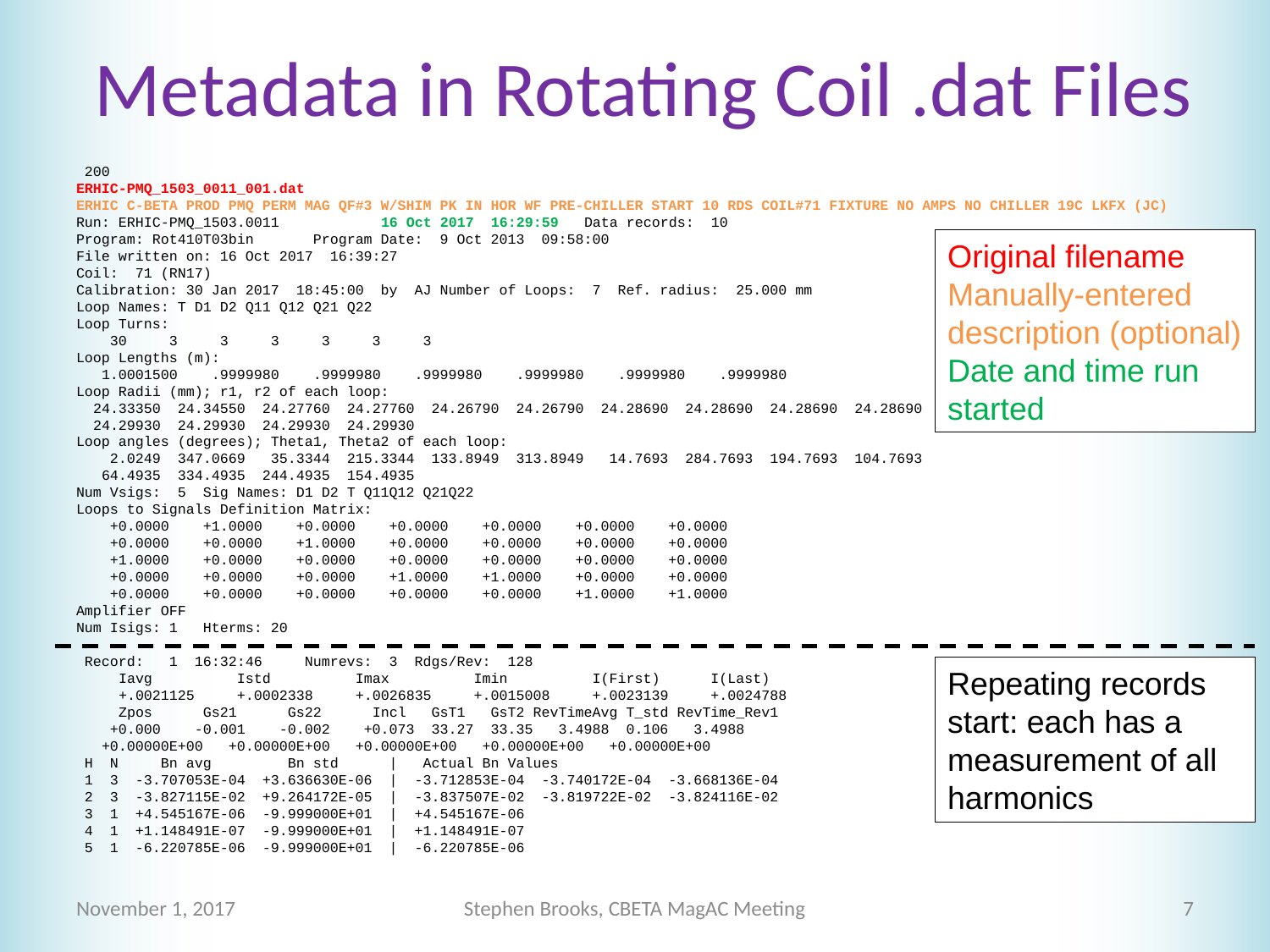

# Metadata in Rotating Coil .dat Files
 200
ERHIC-PMQ_1503_0011_001.dat
ERHIC C-BETA PROD PMQ PERM MAG QF#3 W/SHIM PK IN HOR WF PRE-CHILLER START 10 RDS COIL#71 FIXTURE NO AMPS NO CHILLER 19C LKFX (JC)
Run: ERHIC-PMQ_1503.0011            16 Oct 2017  16:29:59   Data records:  10
Program: Rot410T03bin       Program Date:  9 Oct 2013  09:58:00
File written on: 16 Oct 2017  16:39:27
Coil:  71 (RN17)
Calibration: 30 Jan 2017  18:45:00  by  AJ Number of Loops:  7  Ref. radius:  25.000 mm
Loop Names: T D1 D2 Q11 Q12 Q21 Q22
Loop Turns:
    30     3     3     3     3     3     3
Loop Lengths (m):
   1.0001500    .9999980    .9999980    .9999980    .9999980    .9999980    .9999980
Loop Radii (mm); r1, r2 of each loop:
  24.33350  24.34550  24.27760  24.27760  24.26790  24.26790  24.28690  24.28690  24.28690  24.28690
  24.29930  24.29930  24.29930  24.29930
Loop angles (degrees); Theta1, Theta2 of each loop:
    2.0249  347.0669   35.3344  215.3344  133.8949  313.8949   14.7693  284.7693  194.7693  104.7693
   64.4935  334.4935  244.4935  154.4935
Num Vsigs:  5  Sig Names: D1 D2 T Q11Q12 Q21Q22
Loops to Signals Definition Matrix:
    +0.0000    +1.0000    +0.0000    +0.0000    +0.0000    +0.0000    +0.0000
    +0.0000    +0.0000    +1.0000    +0.0000    +0.0000    +0.0000    +0.0000
    +1.0000    +0.0000    +0.0000    +0.0000    +0.0000    +0.0000    +0.0000
    +0.0000    +0.0000    +0.0000    +1.0000    +1.0000    +0.0000    +0.0000
    +0.0000    +0.0000    +0.0000    +0.0000    +0.0000    +1.0000    +1.0000
Amplifier OFF
Num Isigs: 1   Hterms: 20

 Record:   1  16:32:46     Numrevs:  3  Rdgs/Rev:  128
     Iavg          Istd          Imax          Imin          I(First)      I(Last)
     +.0021125     +.0002338     +.0026835     +.0015008     +.0023139     +.0024788
     Zpos      Gs21      Gs22      Incl   GsT1   GsT2 RevTimeAvg T_std RevTime_Rev1
    +0.000    -0.001    -0.002    +0.073  33.27  33.35   3.4988  0.106   3.4988
   +0.00000E+00   +0.00000E+00   +0.00000E+00   +0.00000E+00   +0.00000E+00
 H  N     Bn avg         Bn std      |   Actual Bn Values
 1  3  -3.707053E-04  +3.636630E-06  |  -3.712853E-04  -3.740172E-04  -3.668136E-04
 2  3  -3.827115E-02  +9.264172E-05  |  -3.837507E-02  -3.819722E-02  -3.824116E-02
 3  1  +4.545167E-06  -9.999000E+01  |  +4.545167E-06
 4  1  +1.148491E-07  -9.999000E+01  |  +1.148491E-07
 5  1  -6.220785E-06  -9.999000E+01  |  -6.220785E-06

Original filename
Manually-entered description (optional)
Date and time run started
Repeating records start: each has a measurement of all harmonics
November 1, 2017
Stephen Brooks, CBETA MagAC Meeting
7